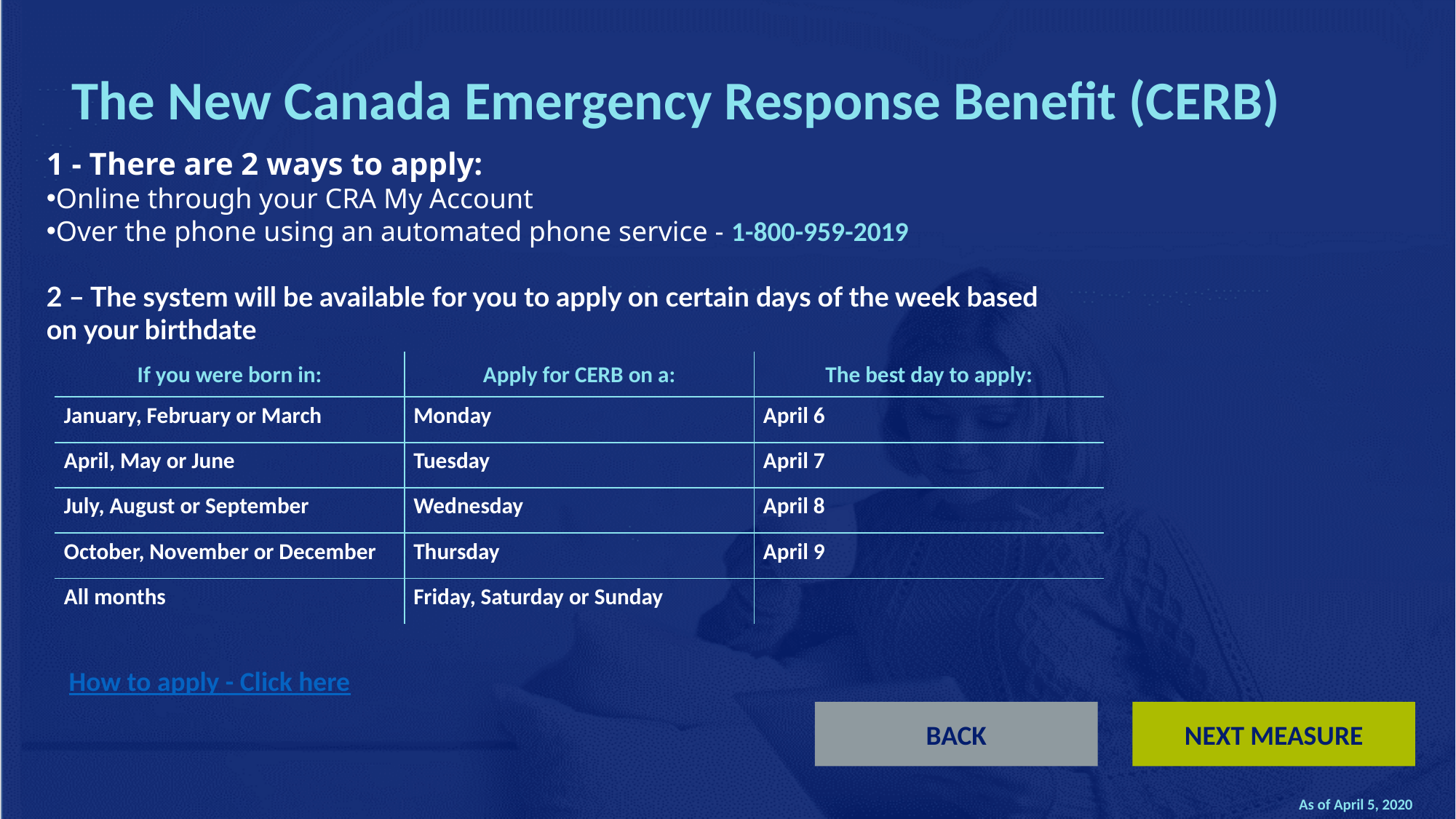

The New Canada Emergency Response Benefit (CERB)
1 - There are 2 ways to apply:
Online through your CRA My Account
Over the phone using an automated phone service - 1-800-959-2019

2 – The system will be available for you to apply on certain days of the week based on your birthdate

| If you were born in: | Apply for CERB on a: | The best day to apply: |
| --- | --- | --- |
| January, February or March | Monday | April 6 |
| April, May or June | Tuesday | April 7 |
| July, August or September | Wednesday | April 8 |
| October, November or December | Thursday | April 9 |
| All months | Friday, Saturday or Sunday |  |
How to apply - Click here
BACK
NEXT MEASURE
As of April 5, 2020